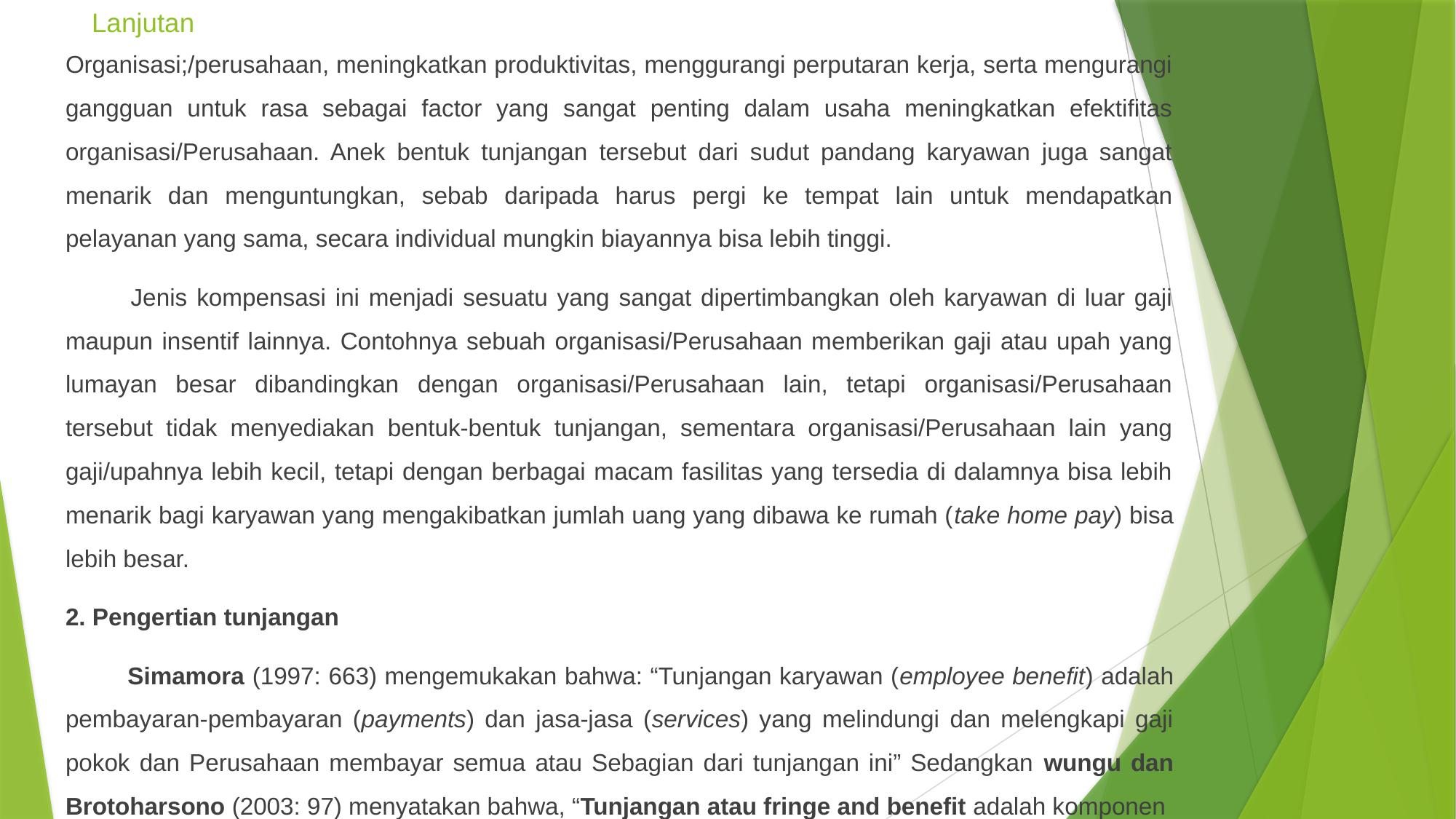

# Lanjutan

Organisasi;/perusahaan, meningkatkan produktivitas, menggurangi perputaran kerja, serta mengurangi gangguan untuk rasa sebagai factor yang sangat penting dalam usaha meningkatkan efektifitas organisasi/Perusahaan. Anek bentuk tunjangan tersebut dari sudut pandang karyawan juga sangat menarik dan menguntungkan, sebab daripada harus pergi ke tempat lain untuk mendapatkan pelayanan yang sama, secara individual mungkin biayannya bisa lebih tinggi.
       Jenis kompensasi ini menjadi sesuatu yang sangat dipertimbangkan oleh karyawan di luar gaji maupun insentif lainnya. Contohnya sebuah organisasi/Perusahaan memberikan gaji atau upah yang lumayan besar dibandingkan dengan organisasi/Perusahaan lain, tetapi organisasi/Perusahaan tersebut tidak menyediakan bentuk-bentuk tunjangan, sementara organisasi/Perusahaan lain yang gaji/upahnya lebih kecil, tetapi dengan berbagai macam fasilitas yang tersedia di dalamnya bisa lebih menarik bagi karyawan yang mengakibatkan jumlah uang yang dibawa ke rumah (take home pay) bisa lebih besar.
2. Pengertian tunjangan
        Simamora (1997: 663) mengemukakan bahwa: “Tunjangan karyawan (employee benefit) adalah pembayaran-pembayaran (payments) dan jasa-jasa (services) yang melindungi dan melengkapi gaji pokok dan Perusahaan membayar semua atau Sebagian dari tunjangan ini” Sedangkan wungu dan Brotoharsono (2003: 97) menyatakan bahwa, “Tunjangan atau fringe and benefit adalah komponen